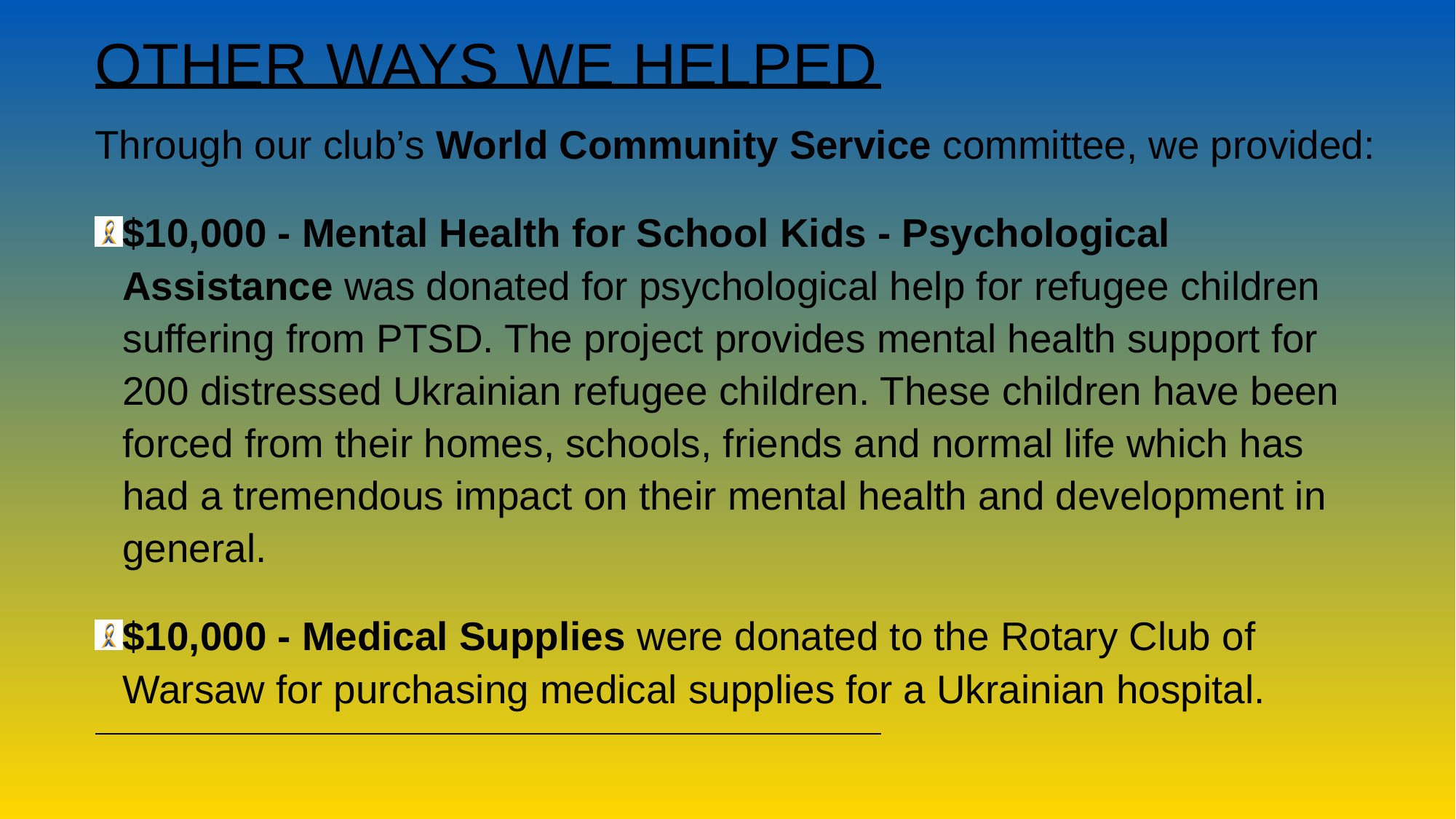

# Other ways we helped
Through our club’s World Community Service committee, we provided:
$10,000 - Mental Health for School Kids - Psychological Assistance was donated for psychological help for refugee children suffering from PTSD. The project provides mental health support for 200 distressed Ukrainian refugee children. These children have been forced from their homes, schools, friends and normal life which has had a tremendous impact on their mental health and development in general.
$10,000 - Medical Supplies were donated to the Rotary Club of Warsaw for purchasing medical supplies for a Ukrainian hospital.